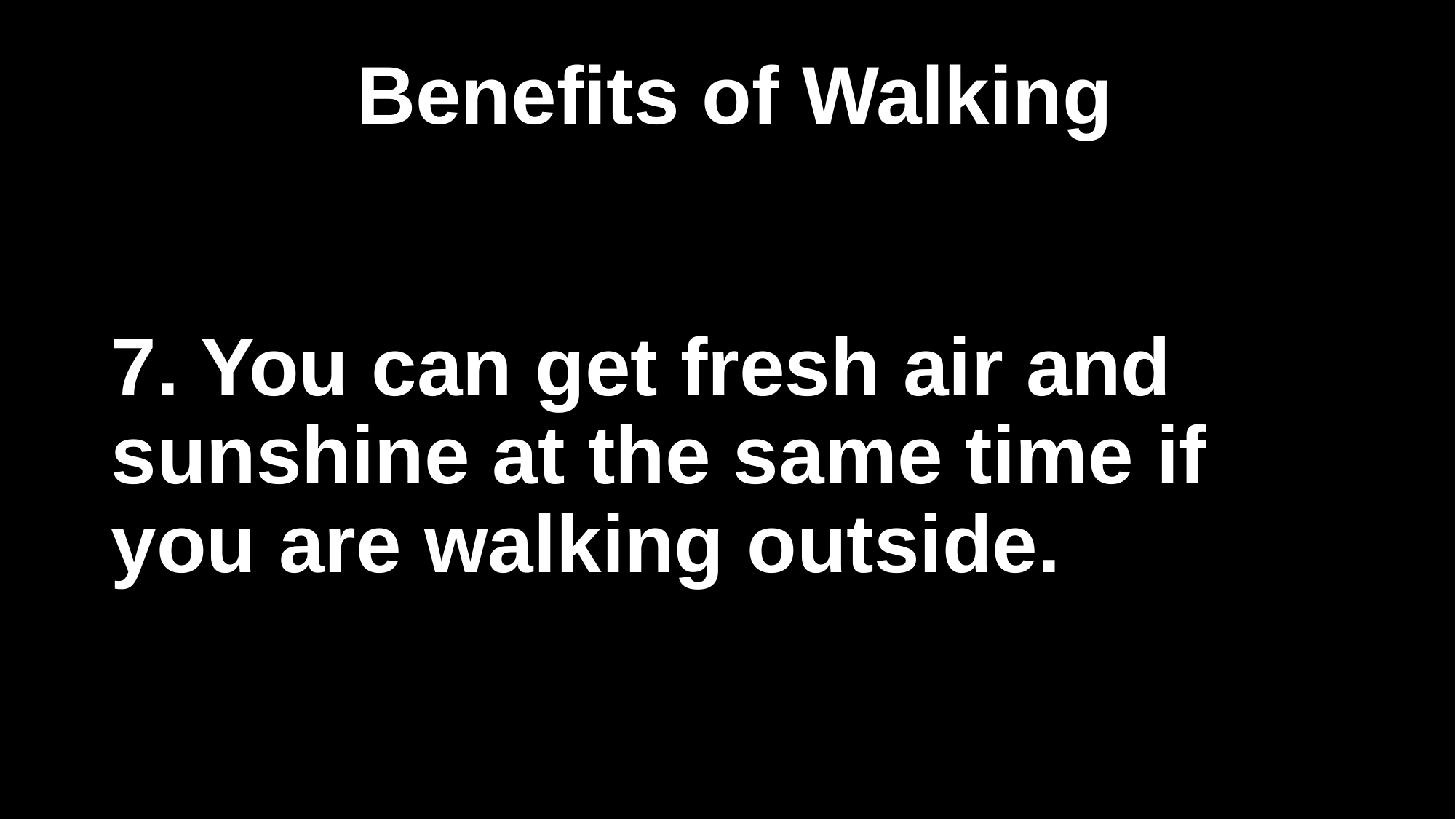

# Benefits of Walking
7. You can get fresh air and sunshine at the same time if you are walking outside.